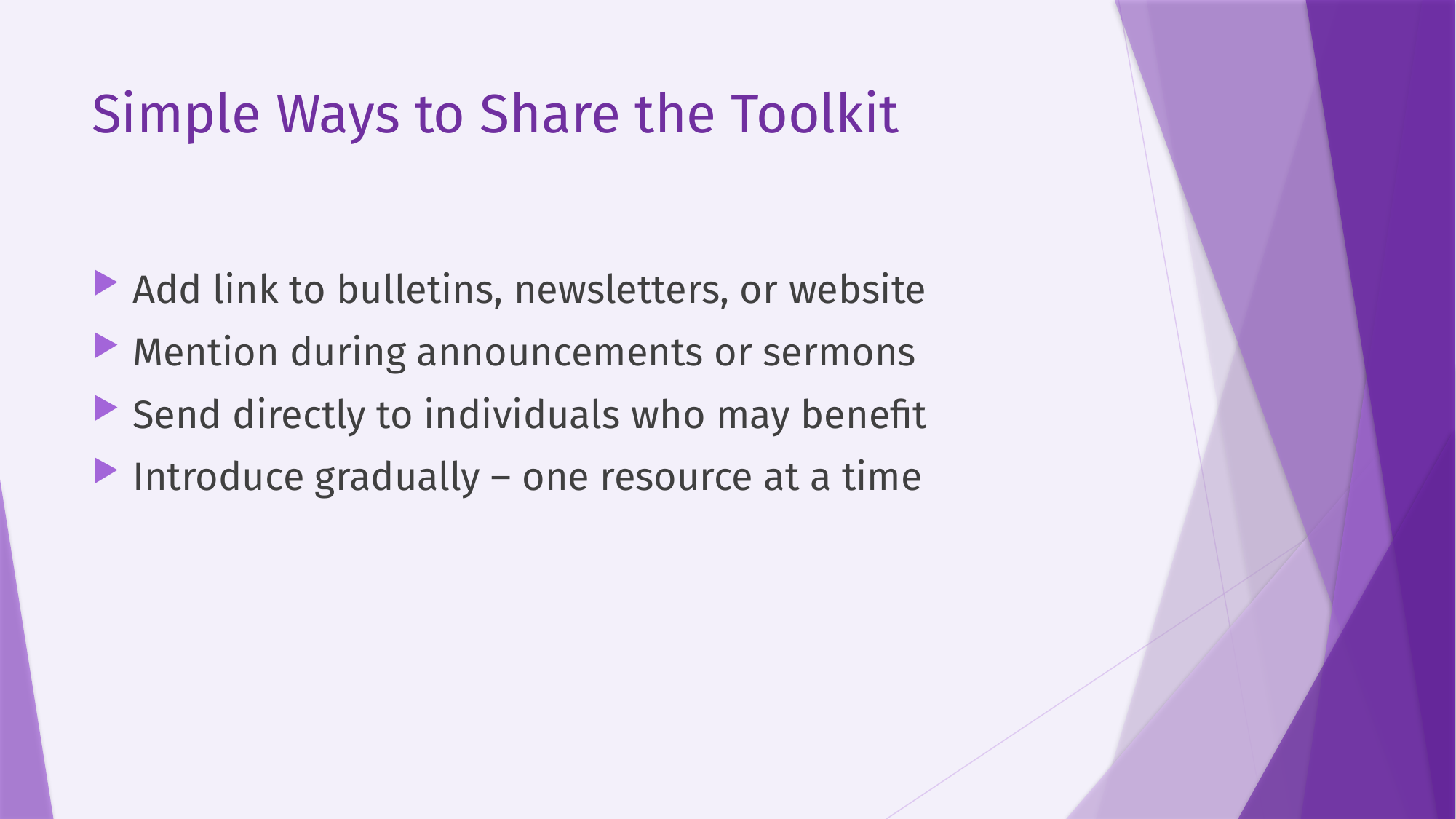

# Simple Ways to Share the Toolkit
Add link to bulletins, newsletters, or website
Mention during announcements or sermons
Send directly to individuals who may benefit
Introduce gradually – one resource at a time